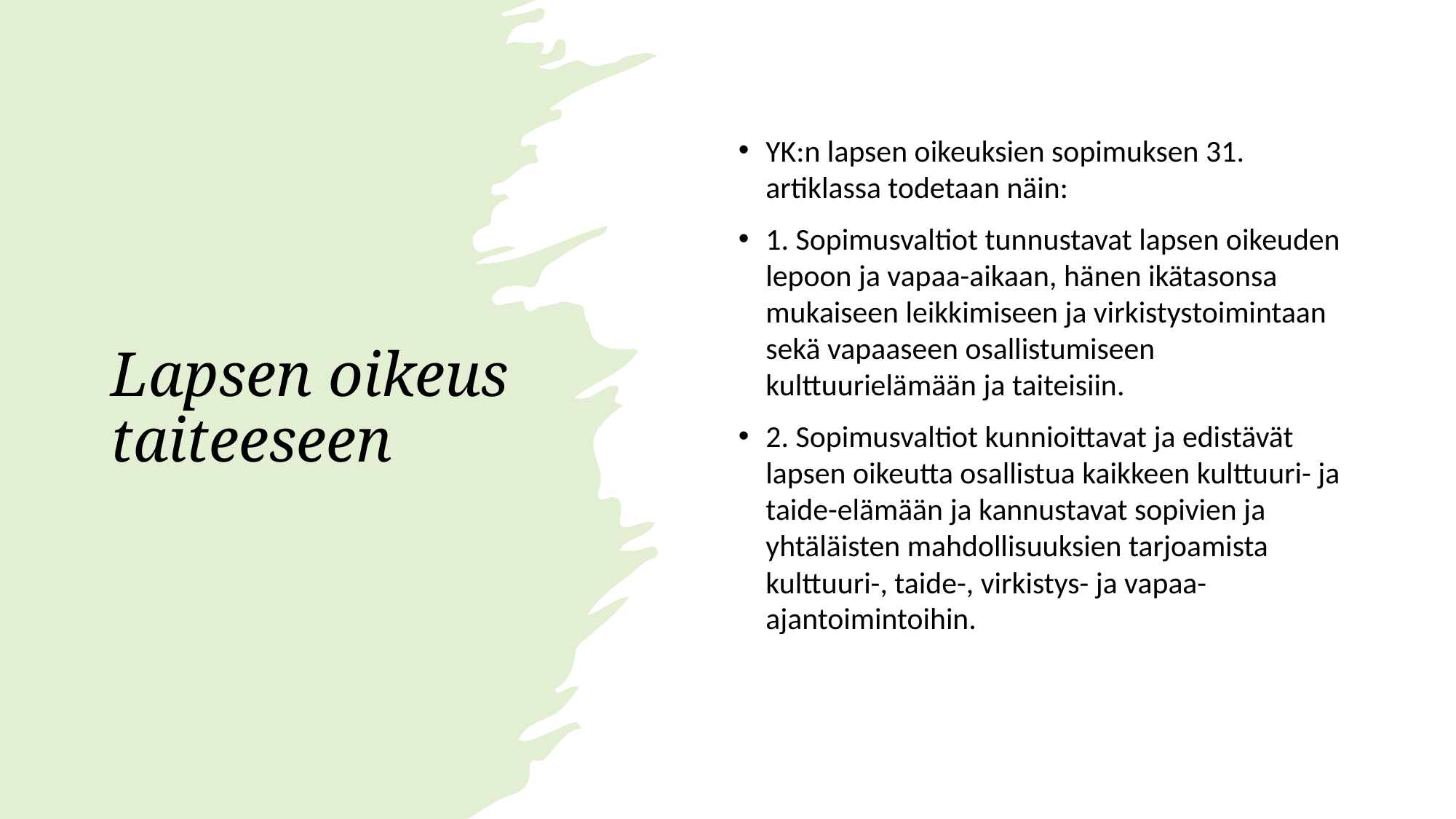

# Lapsen oikeus taiteeseen
YK:n lapsen oikeuksien sopimuksen 31. artiklassa todetaan näin:
1. Sopimusvaltiot tunnustavat lapsen oikeuden lepoon ja vapaa-aikaan, hänen ikätasonsa mukaiseen leikkimiseen ja virkistystoimintaan sekä vapaaseen osallistumiseen kulttuurielämään ja taiteisiin.
2. Sopimusvaltiot kunnioittavat ja edistävät lapsen oikeutta osallistua kaikkeen kulttuuri- ja taide-elämään ja kannustavat sopivien ja yhtäläisten mahdollisuuksien tarjoamista kulttuuri-, taide-, virkistys- ja vapaa-ajantoimintoihin.